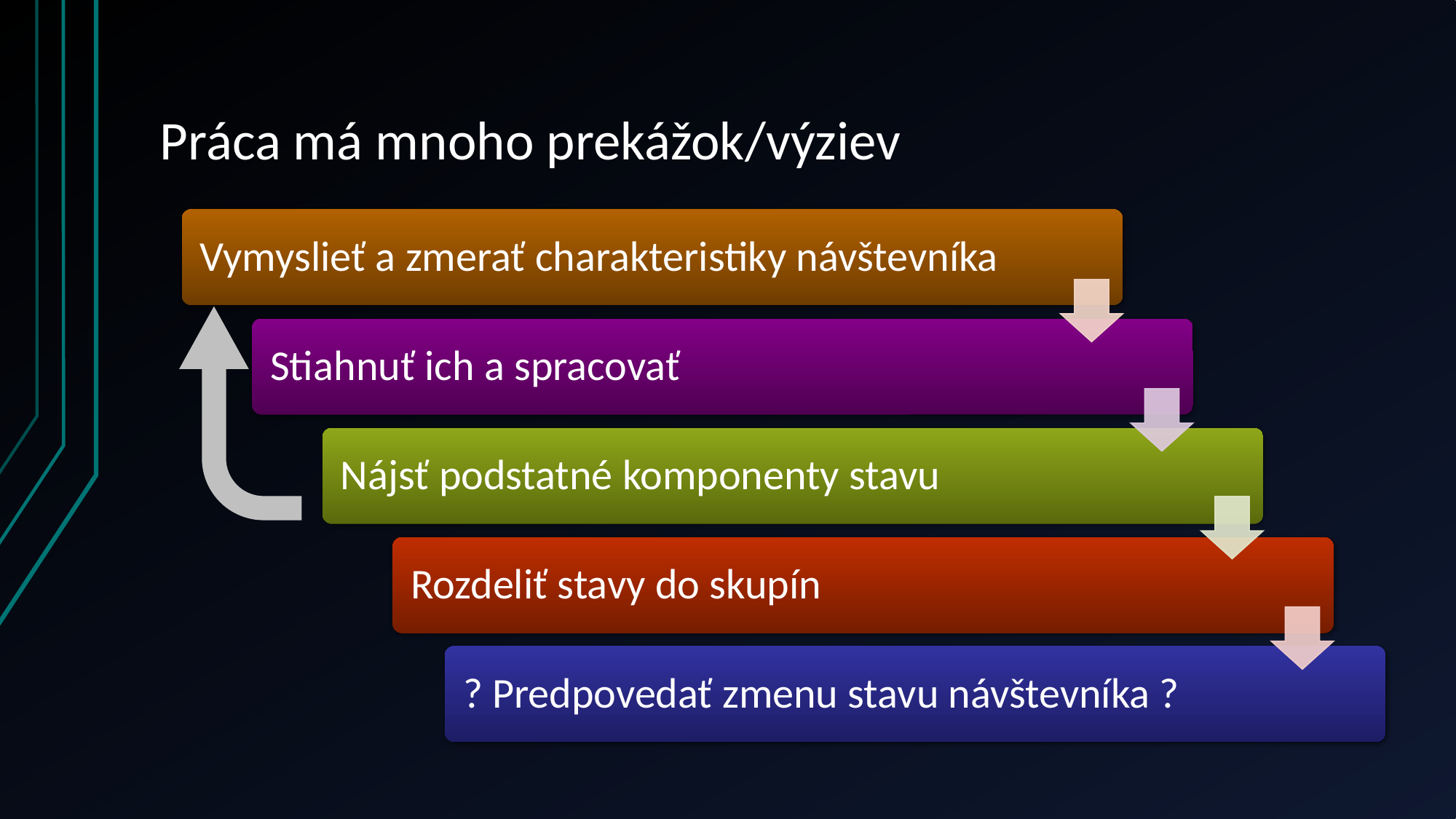

# Práca má mnoho prekážok/výziev
Vymyslieť a zmerať charakteristiky návštevníka
Stiahnuť ich a spracovať
Nájsť podstatné komponenty stavu
Rozdeliť stavy do skupín
? Predpovedať zmenu stavu návštevníka ?